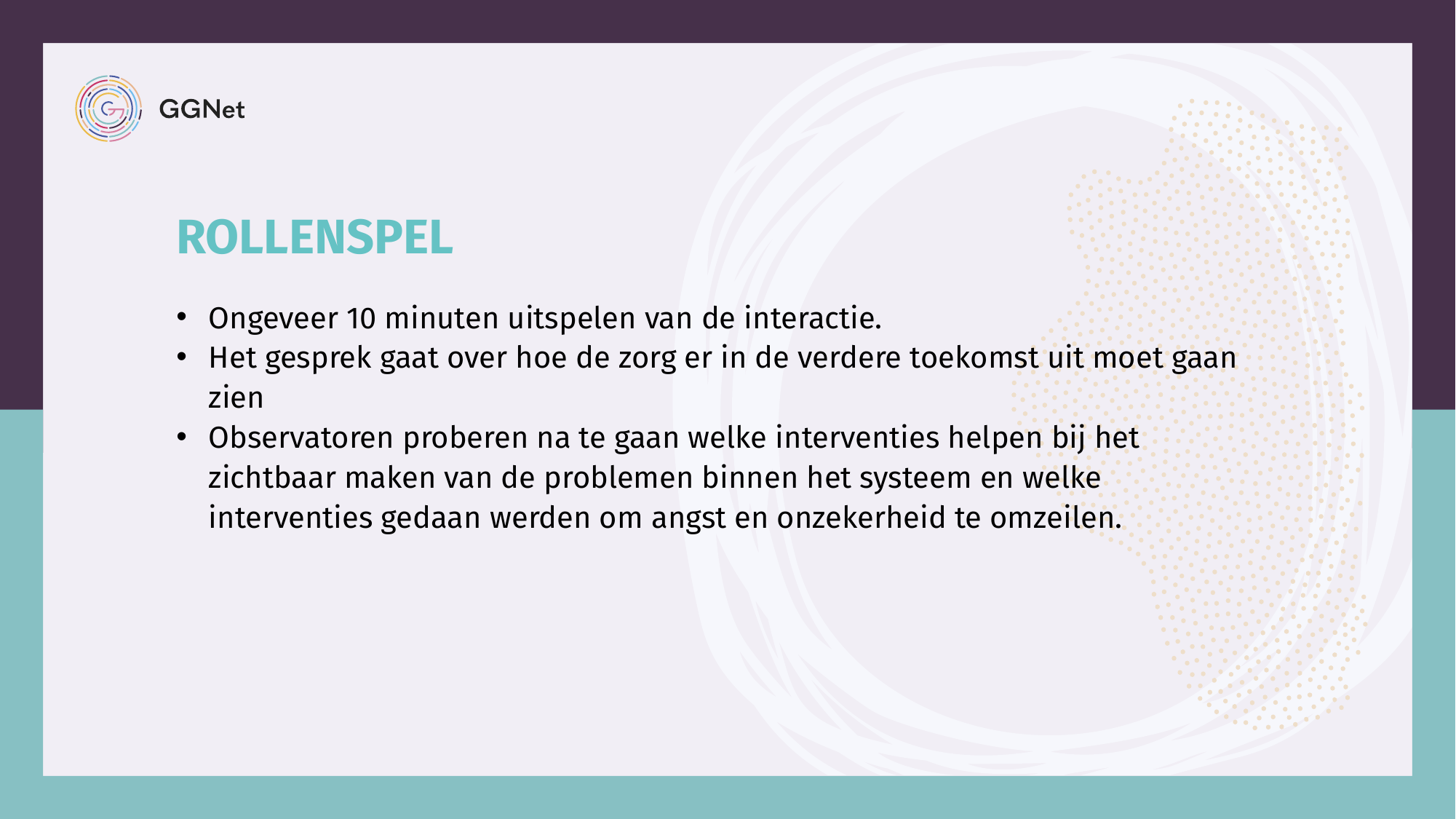

# Rollenspel
Ongeveer 10 minuten uitspelen van de interactie.
Het gesprek gaat over hoe de zorg er in de verdere toekomst uit moet gaan zien
Observatoren proberen na te gaan welke interventies helpen bij het zichtbaar maken van de problemen binnen het systeem en welke interventies gedaan werden om angst en onzekerheid te omzeilen.